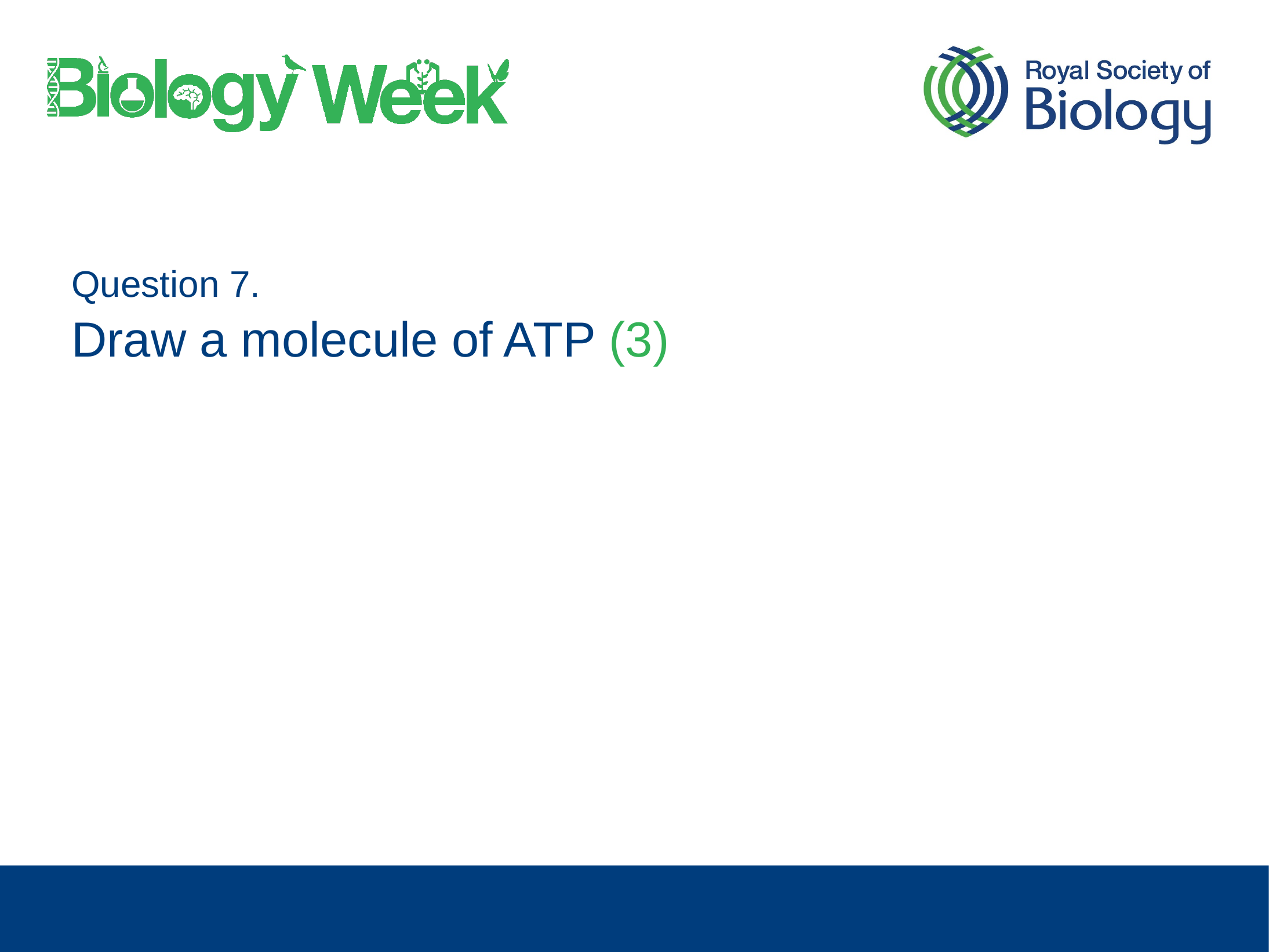

Question 7.
Draw a molecule of ATP (3)